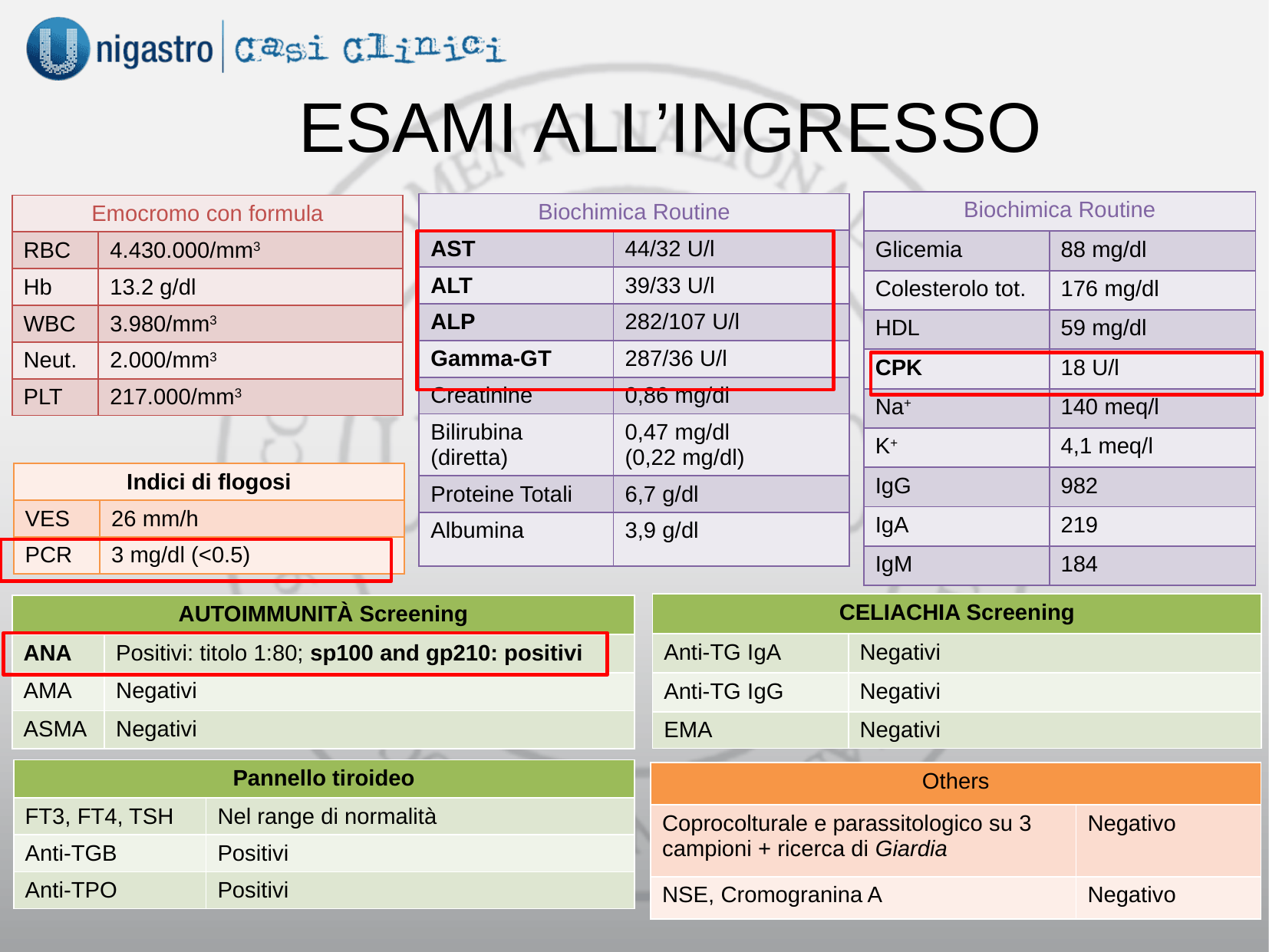

ESAMI ALL’INGRESSO
| Biochimica Routine |  |
| --- | --- |
| Glicemia | 88 mg/dl |
| Colesterolo tot. | 176 mg/dl |
| HDL | 59 mg/dl |
| CPK | 18 U/l |
| Na+ | 140 meq/l |
| K+ | 4,1 meq/l |
| IgG | 982 |
| IgA | 219 |
| IgM | 184 |
| Biochimica Routine |  |
| --- | --- |
| AST | 44/32 U/l |
| ALT | 39/33 U/l |
| ALP | 282/107 U/l |
| Gamma-GT | 287/36 U/l |
| Creatinine | 0,86 mg/dl |
| Bilirubina (diretta) | 0,47 mg/dl (0,22 mg/dl) |
| Proteine Totali | 6,7 g/dl |
| Albumina | 3,9 g/dl |
| Emocromo con formula |  |
| --- | --- |
| RBC | 4.430.000/mm3 |
| Hb | 13.2 g/dl |
| WBC | 3.980/mm3 |
| Neut. | 2.000/mm3 |
| PLT | 217.000/mm3 |

| Indici di flogosi |  |
| --- | --- |
| VES | 26 mm/h |
| PCR | 3 mg/dl (<0.5) |

| CELIACHIA Screening |  |
| --- | --- |
| Anti-TG IgA | Negativi |
| Anti-TG IgG | Negativi |
| EMA | Negativi |
| AUTOIMMUNITÀ Screening |  |
| --- | --- |
| ANA | Positivi: titolo 1:80; sp100 and gp210: positivi |
| AMA | Negativi |
| ASMA | Negativi |

| Pannello tiroideo |  |
| --- | --- |
| FT3, FT4, TSH | Nel range di normalità |
| Anti-TGB | Positivi |
| Anti-TPO | Positivi |
| Others |  |
| --- | --- |
| Coprocolturale e parassitologico su 3 campioni + ricerca di Giardia | Negativo |
| NSE, Cromogranina A | Negativo |